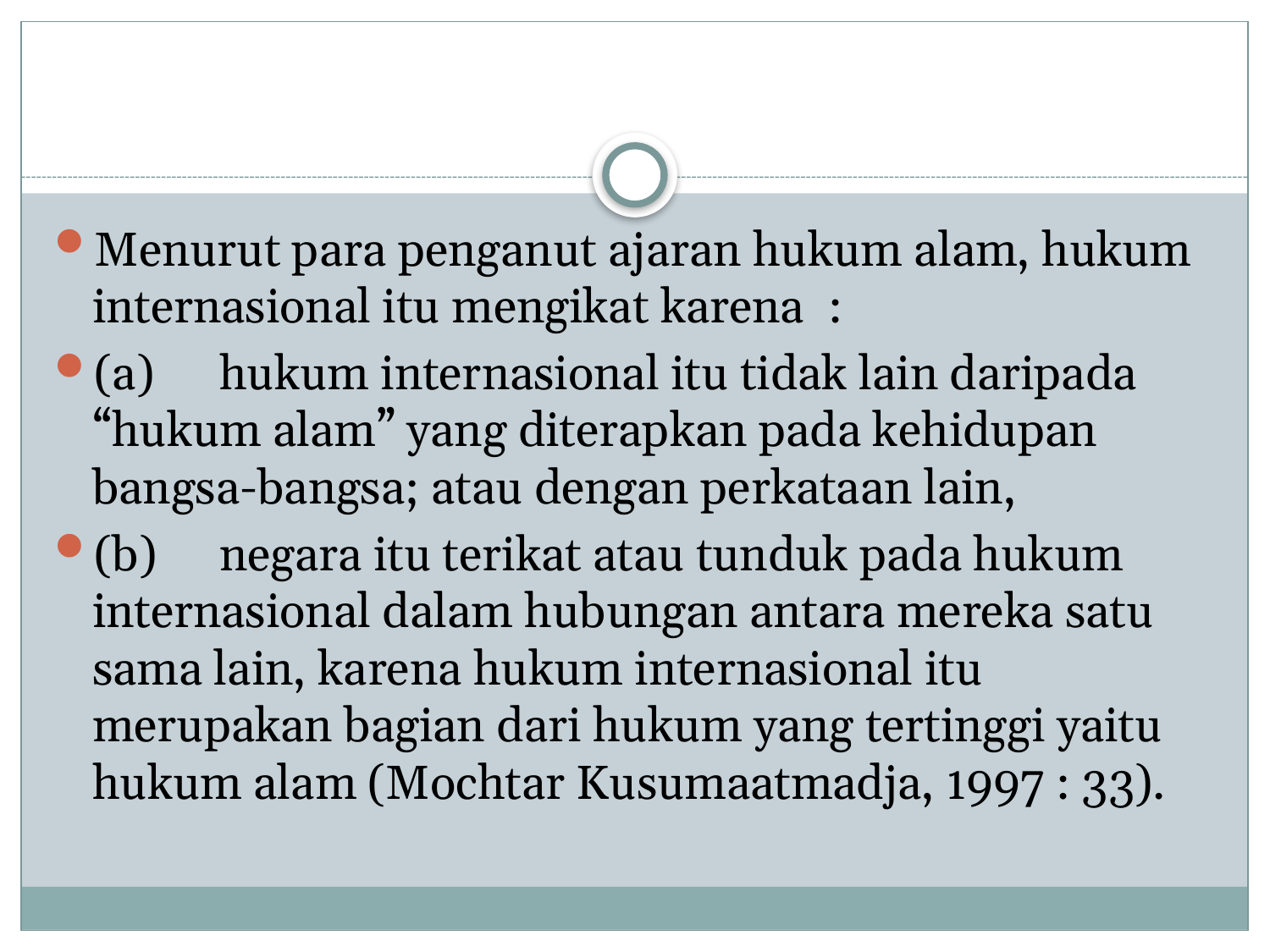

#
Menurut para penganut ajaran hukum alam, hukum internasional itu mengikat karena  :
(a) 	hukum internasional itu tidak lain daripada “hukum alam” yang diterapkan pada kehidupan bangsa-bangsa; atau dengan perkataan lain,
(b)	negara itu terikat atau tunduk pada hukum internasional dalam hubungan antara mereka satu sama lain, karena hukum internasional itu merupakan bagian dari hukum yang tertinggi yaitu hukum alam (Mochtar Kusumaatmadja, 1997 : 33).